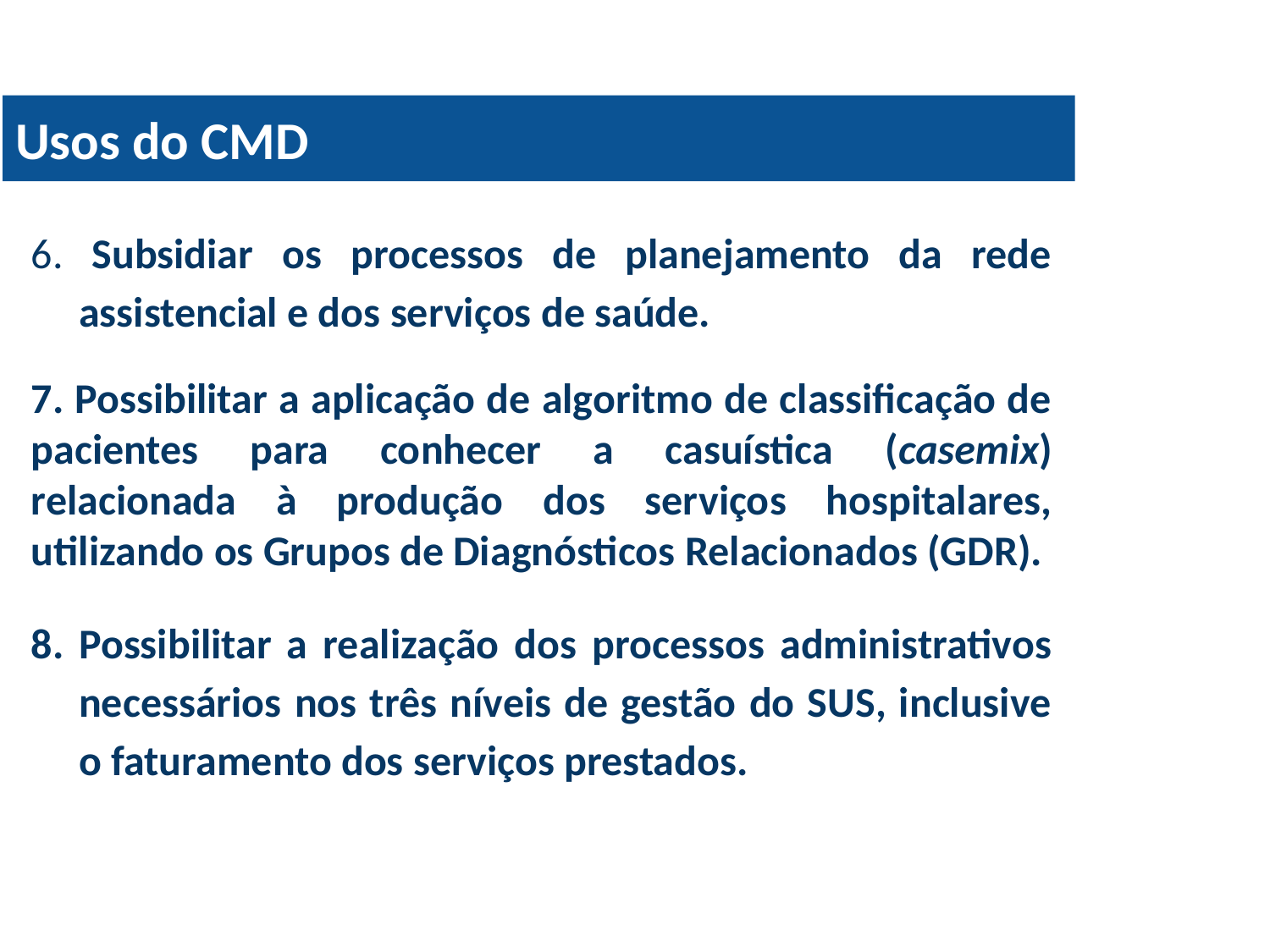

Usos do CMD
6. Subsidiar os processos de planejamento da rede assistencial e dos serviços de saúde.
7. Possibilitar a aplicação de algoritmo de classificação de pacientes para conhecer a casuística (casemix) relacionada à produção dos serviços hospitalares, utilizando os Grupos de Diagnósticos Relacionados (GDR).
8. Possibilitar a realização dos processos administrativos necessários nos três níveis de gestão do SUS, inclusive o faturamento dos serviços prestados.